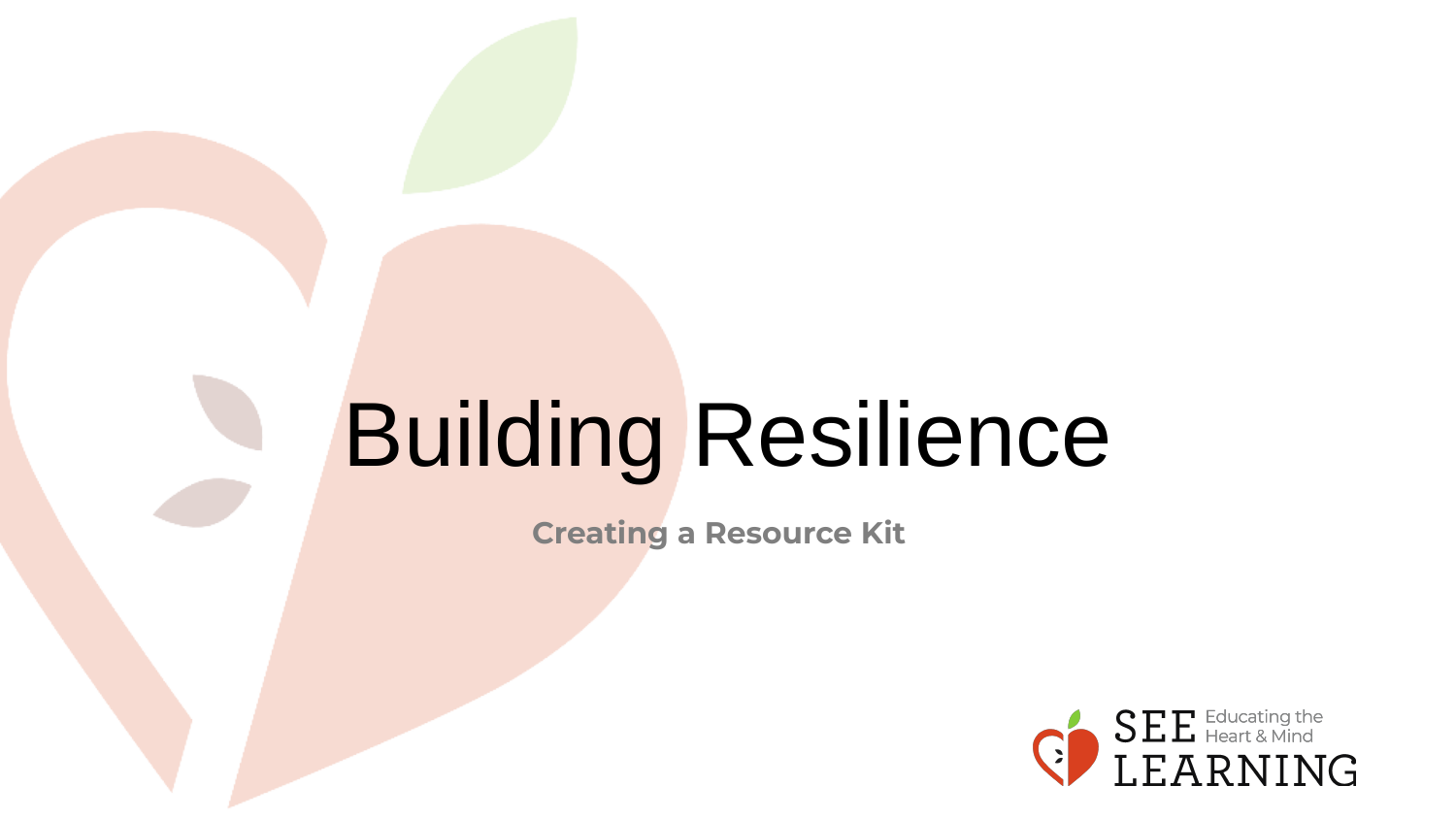

# Building Resilience
Creating a Resource Kit